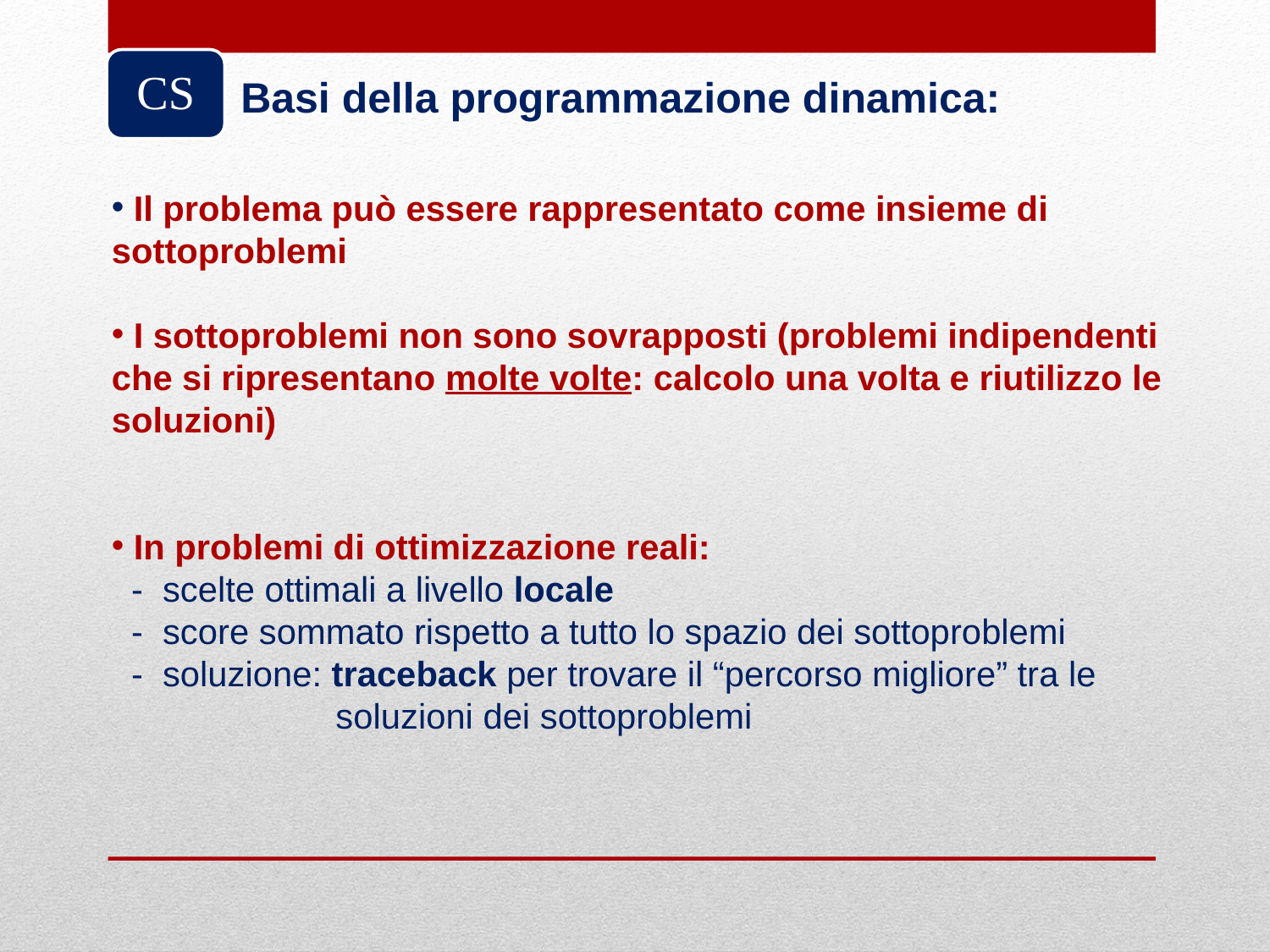

CS
Basi della programmazione dinamica:
 Il problema può essere rappresentato come insieme di sottoproblemi

 I sottoproblemi non sono sovrapposti (problemi indipendenti che si ripresentano molte volte: calcolo una volta e riutilizzo le
soluzioni)

 In problemi di ottimizzazione reali:
  -  scelte ottimali a livello locale
  -  score sommato rispetto a tutto lo spazio dei sottoproblemi
  -  soluzione: traceback per trovare il “percorso migliore” tra le
                       soluzioni dei sottoproblemi